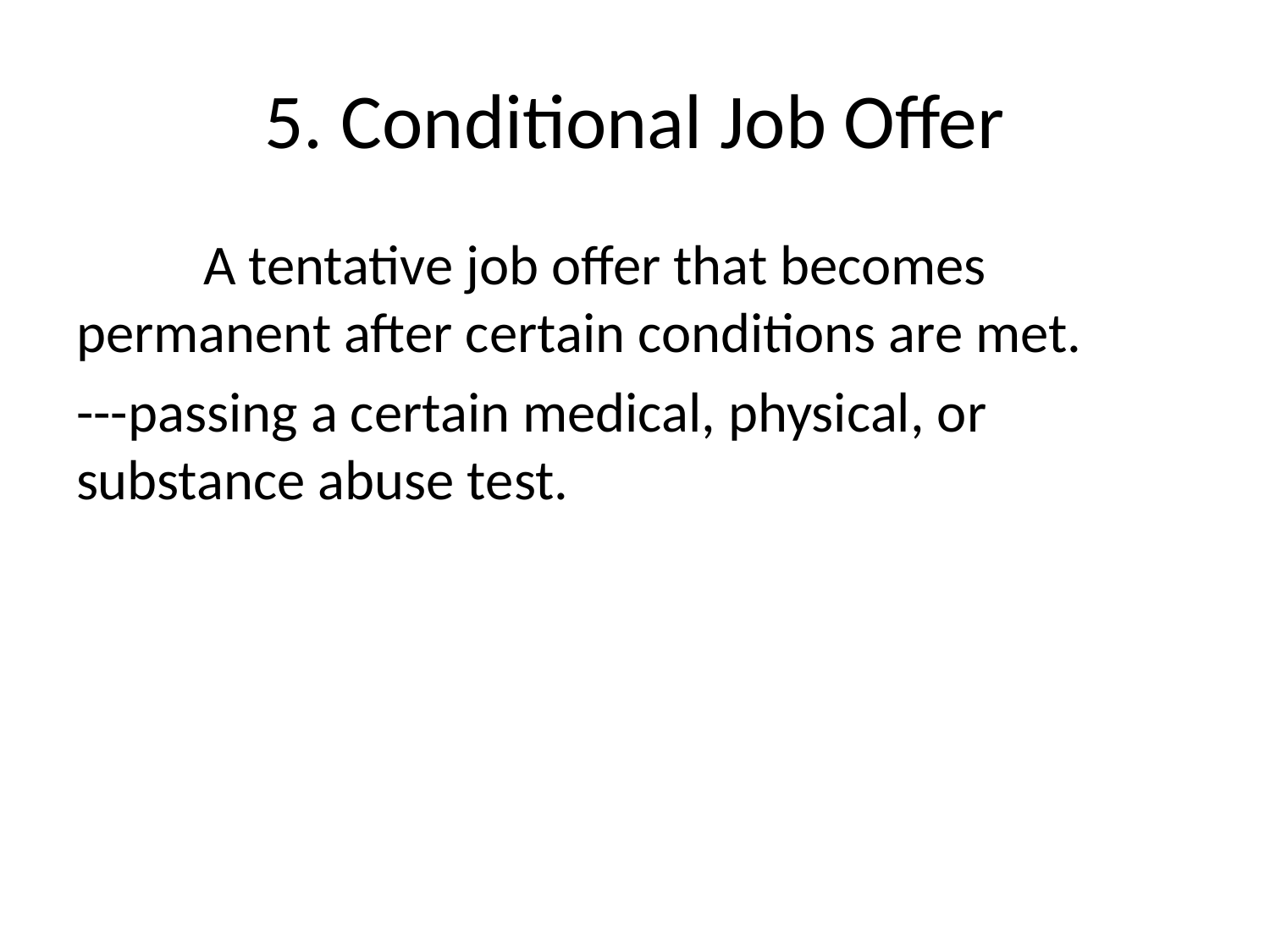

# 5. Conditional Job Offer
	A tentative job offer that becomes permanent after certain conditions are met.
---passing a certain medical, physical, or substance abuse test.